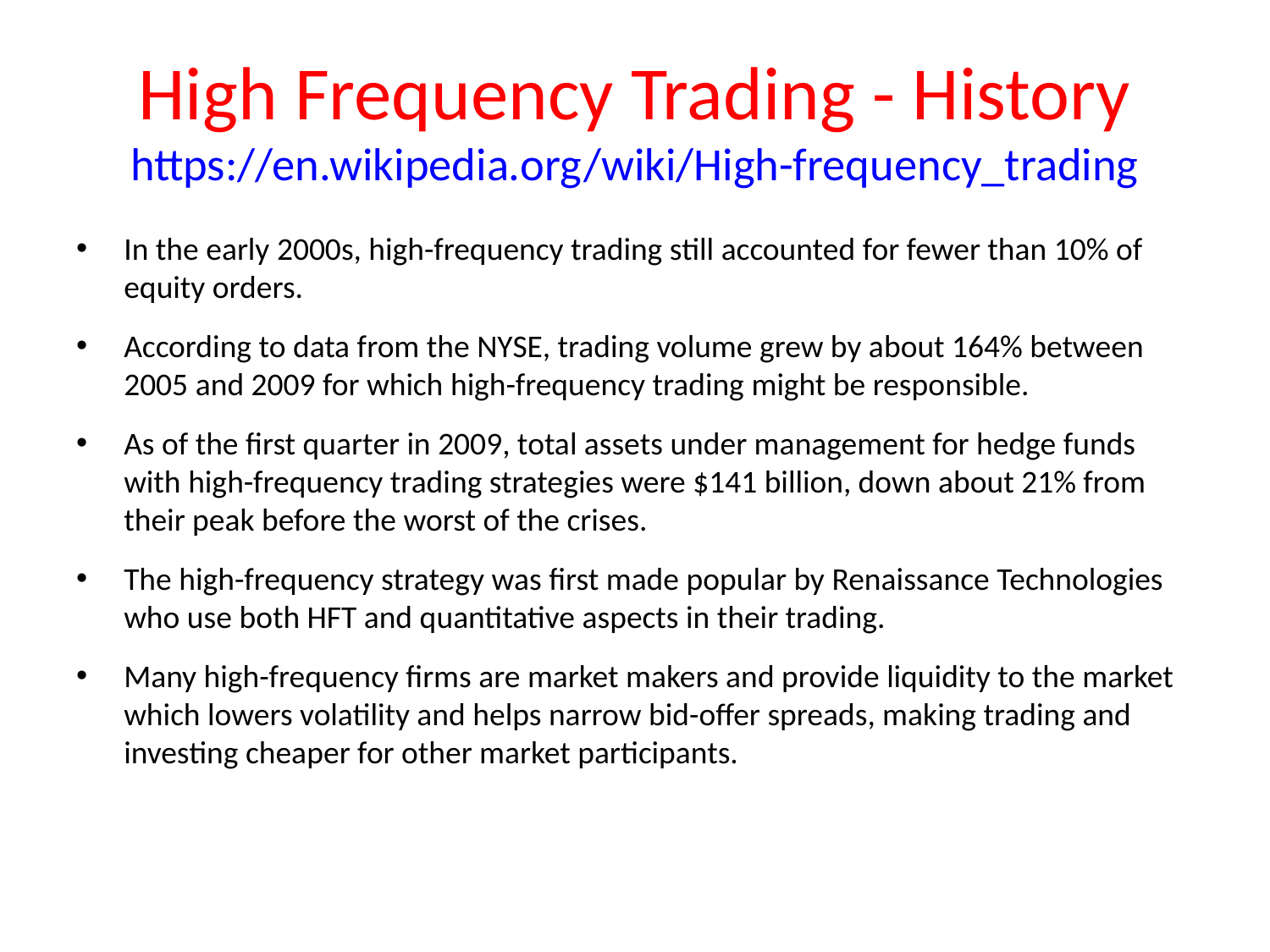

# High Frequency Trading - History https://en.wikipedia.org/wiki/High-frequency_trading
In the early 2000s, high-frequency trading still accounted for fewer than 10% of equity orders.
According to data from the NYSE, trading volume grew by about 164% between 2005 and 2009 for which high-frequency trading might be responsible.
As of the first quarter in 2009, total assets under management for hedge funds with high-frequency trading strategies were $141 billion, down about 21% from their peak before the worst of the crises.
The high-frequency strategy was first made popular by Renaissance Technologies who use both HFT and quantitative aspects in their trading.
Many high-frequency firms are market makers and provide liquidity to the market which lowers volatility and helps narrow bid-offer spreads, making trading and investing cheaper for other market participants.